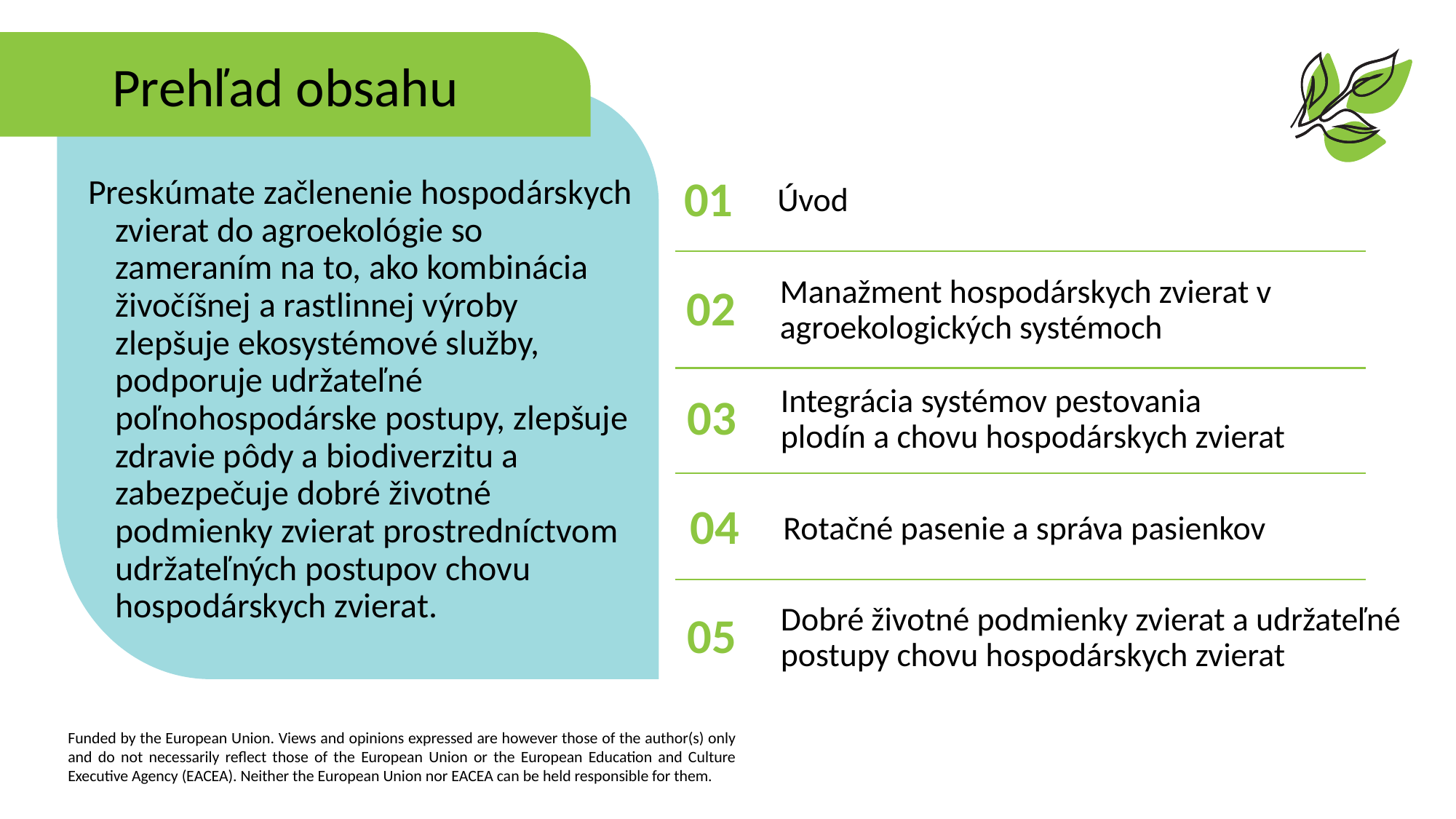

Prehľad obsahu
01
Úvod
Preskúmate začlenenie hospodárskych zvierat do agroekológie so zameraním na to, ako kombinácia živočíšnej a rastlinnej výroby zlepšuje ekosystémové služby, podporuje udržateľné poľnohospodárske postupy, zlepšuje zdravie pôdy a biodiverzitu a zabezpečuje dobré životné podmienky zvierat prostredníctvom udržateľných postupov chovu hospodárskych zvierat.
02
Manažment hospodárskych zvierat v agroekologických systémoch
03
Integrácia systémov pestovania plodín a chovu hospodárskych zvierat
04
Rotačné pasenie a správa pasienkov
05
Dobré životné podmienky zvierat a udržateľné postupy chovu hospodárskych zvierat